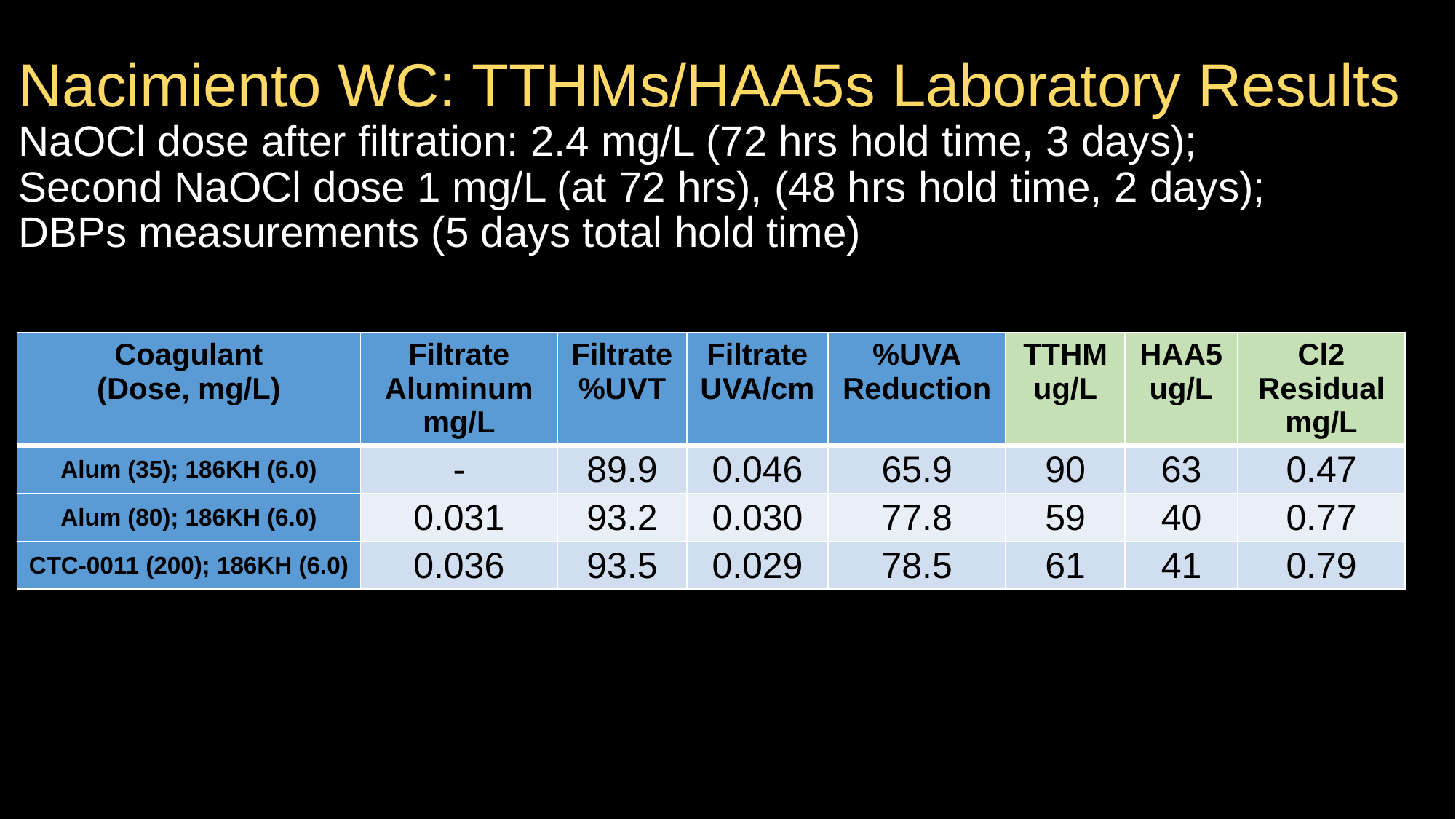

# Nacimiento WC: TTHMs/HAA5s Laboratory Results NaOCl dose after filtration: 2.4 mg/L (72 hrs hold time, 3 days); Second NaOCl dose 1 mg/L (at 72 hrs), (48 hrs hold time, 2 days); DBPs measurements (5 days total hold time)
| Coagulant (Dose, mg/L) | Filtrate Aluminum mg/L | Filtrate %UVT | Filtrate UVA/cm | %UVA Reduction | TTHM ug/L | HAA5 ug/L | Cl2 Residual mg/L |
| --- | --- | --- | --- | --- | --- | --- | --- |
| Alum (35); 186KH (6.0) | - | 89.9 | 0.046 | 65.9 | 90 | 63 | 0.47 |
| Alum (80); 186KH (6.0) | 0.031 | 93.2 | 0.030 | 77.8 | 59 | 40 | 0.77 |
| CTC-0011 (200); 186KH (6.0) | 0.036 | 93.5 | 0.029 | 78.5 | 61 | 41 | 0.79 |